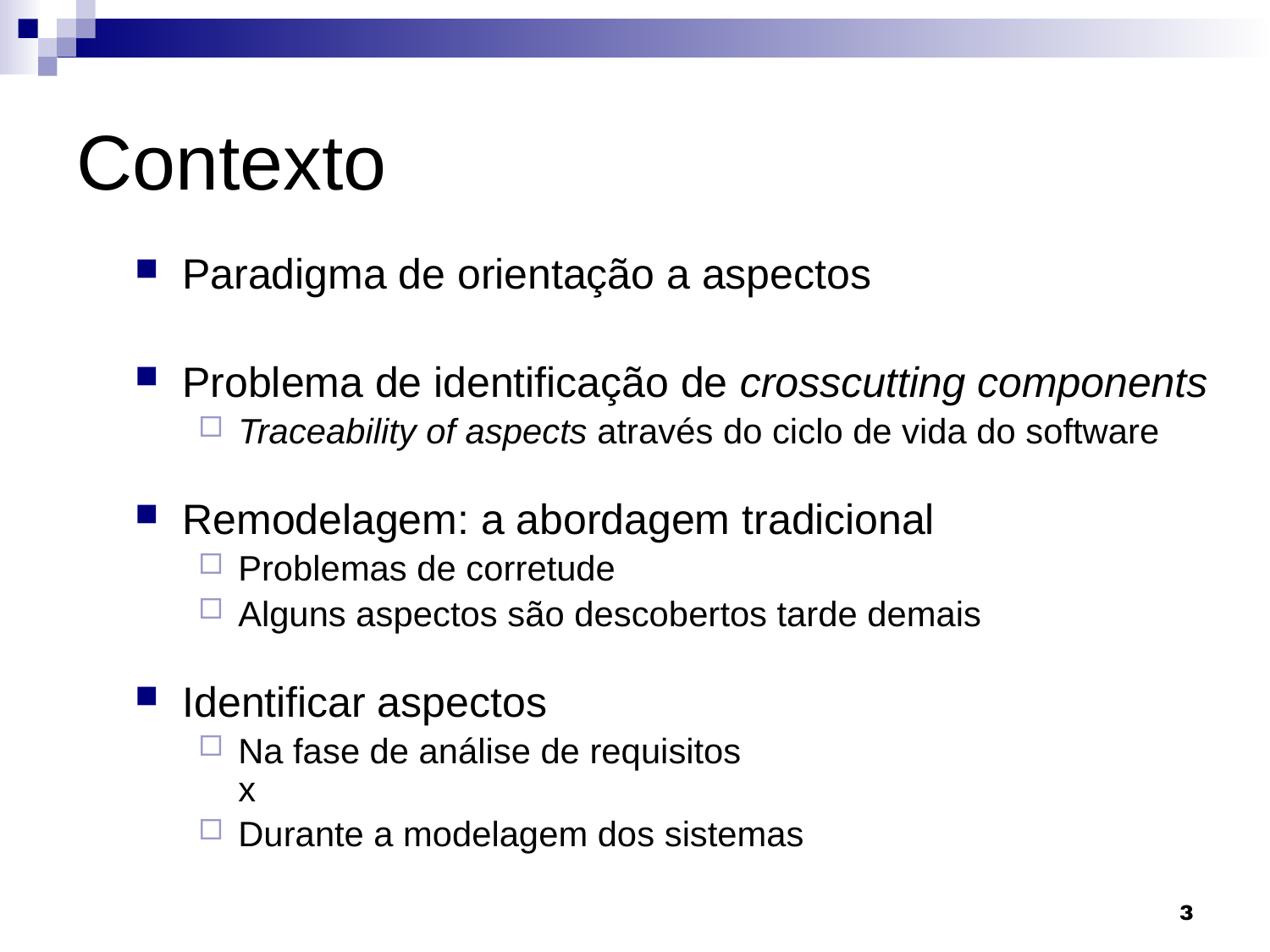

# Contexto
Paradigma de orientação a aspectos

Problema de identificação de crosscutting components
Traceability of aspects através do ciclo de vida do software
Remodelagem: a abordagem tradicional
Problemas de corretude
Alguns aspectos são descobertos tarde demais
Identificar aspectos
Na fase de análise de requisitos
x
Durante a modelagem dos sistemas
3